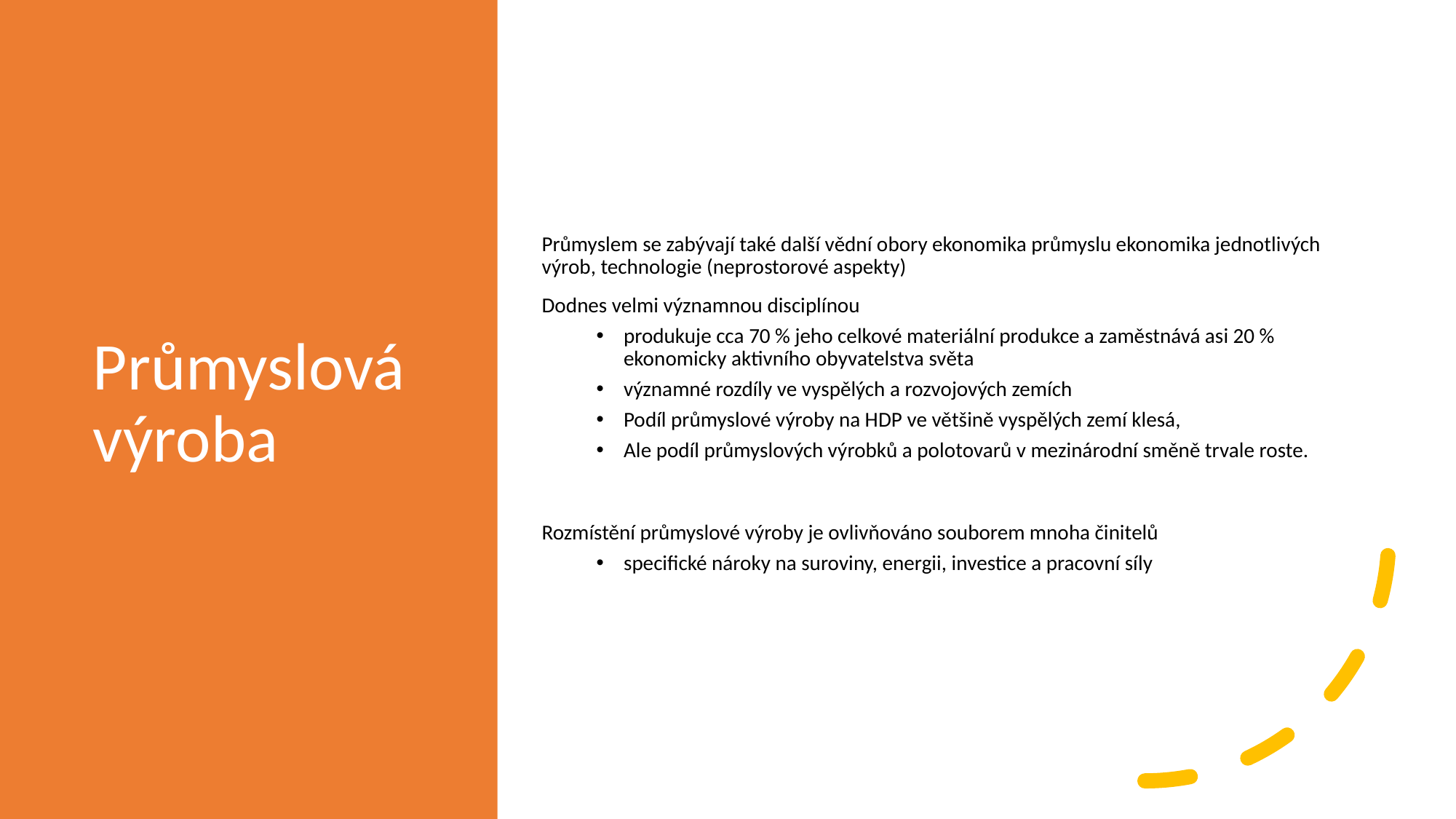

# Průmyslová výroba
Průmyslem se zabývají také další vědní obory ekonomika průmyslu ekonomika jednotlivých výrob, technologie (neprostorové aspekty)
Dodnes velmi významnou disciplínou
produkuje cca 70 % jeho celkové materiální produkce a zaměstnává asi 20 % ekonomicky aktivního obyvatelstva světa
významné rozdíly ve vyspělých a rozvojových zemích
Podíl průmyslové výroby na HDP ve většině vyspělých zemí klesá,
Ale podíl průmyslových výrobků a polotovarů v mezinárodní směně trvale roste.

Rozmístění průmyslové výroby je ovlivňováno souborem mnoha činitelů
specifické nároky na suroviny, energii, investice a pracovní síly